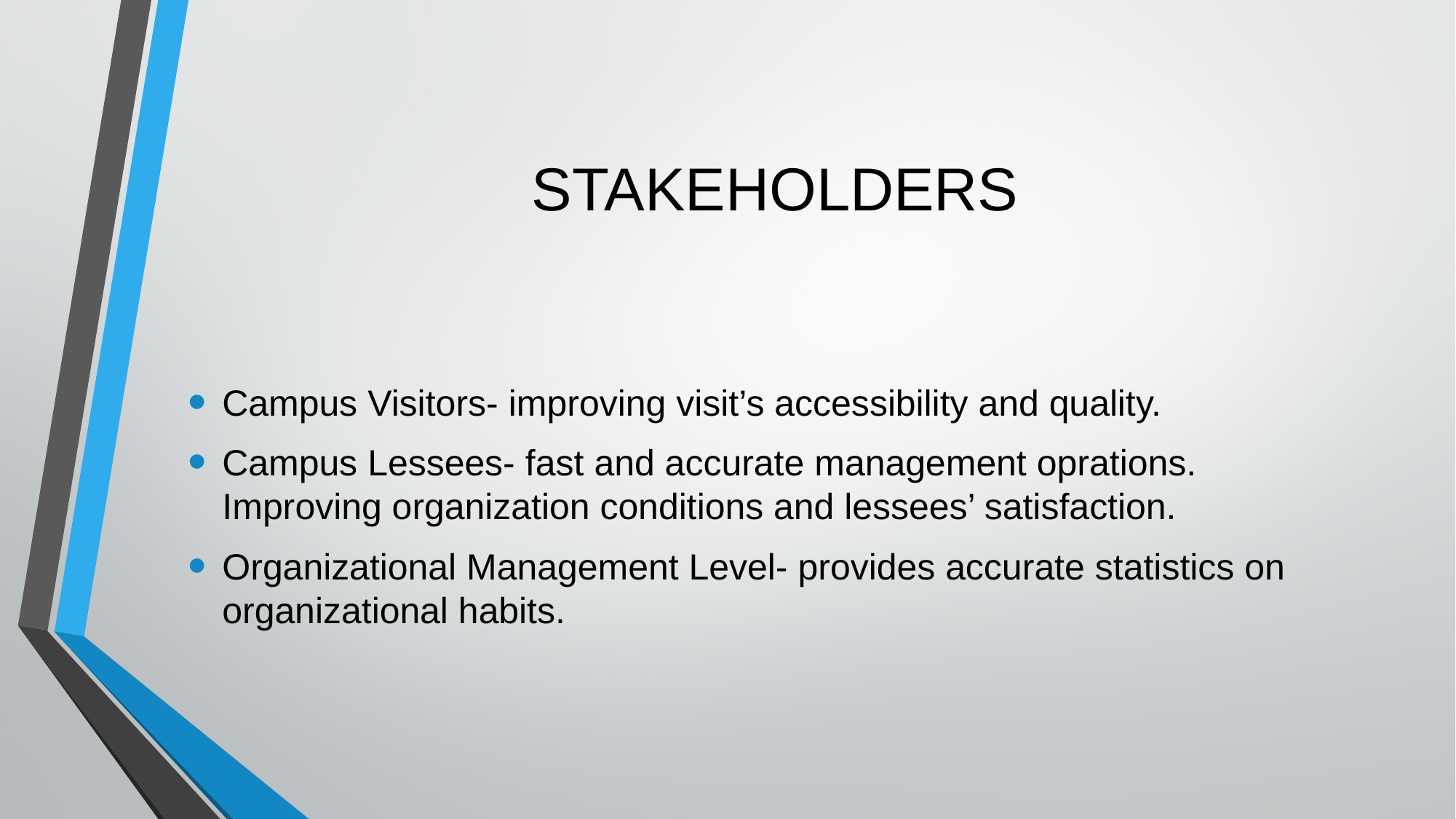

# STAKEHOLDERS
Campus Visitors- improving visit’s accessibility and quality.
Campus Lessees- fast and accurate management oprations. Improving organization conditions and lessees’ satisfaction.
Organizational Management Level- provides accurate statistics on organizational habits.
 [Internal Use] for Check Point employees​